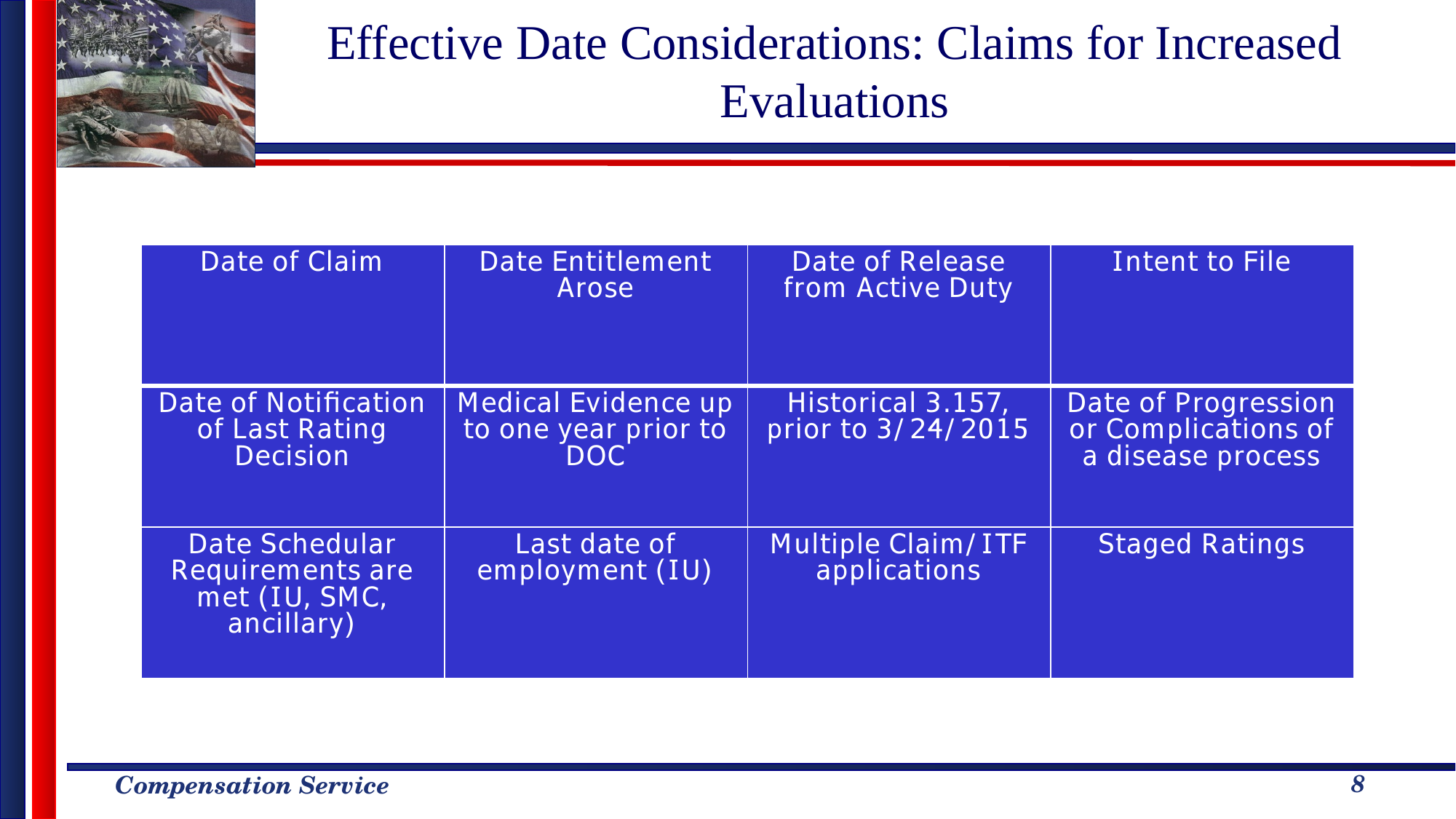

# Effective Date Considerations: Claims for Increased Evaluations
| Date of Claim | Date Entitlement Arose | Date of Release from Active Duty | Intent to File |
| --- | --- | --- | --- |
| Date of Notification of Last Rating Decision | Medical Evidence up to one year prior to DOC | Historical 3.157, prior to 3/24/2015 | Date of Progression or Complications of a disease process |
| Date Schedular Requirements are met (IU, SMC, ancillary) | Last date of employment (IU) | Multiple Claim/ITF applications | Staged Ratings |
8